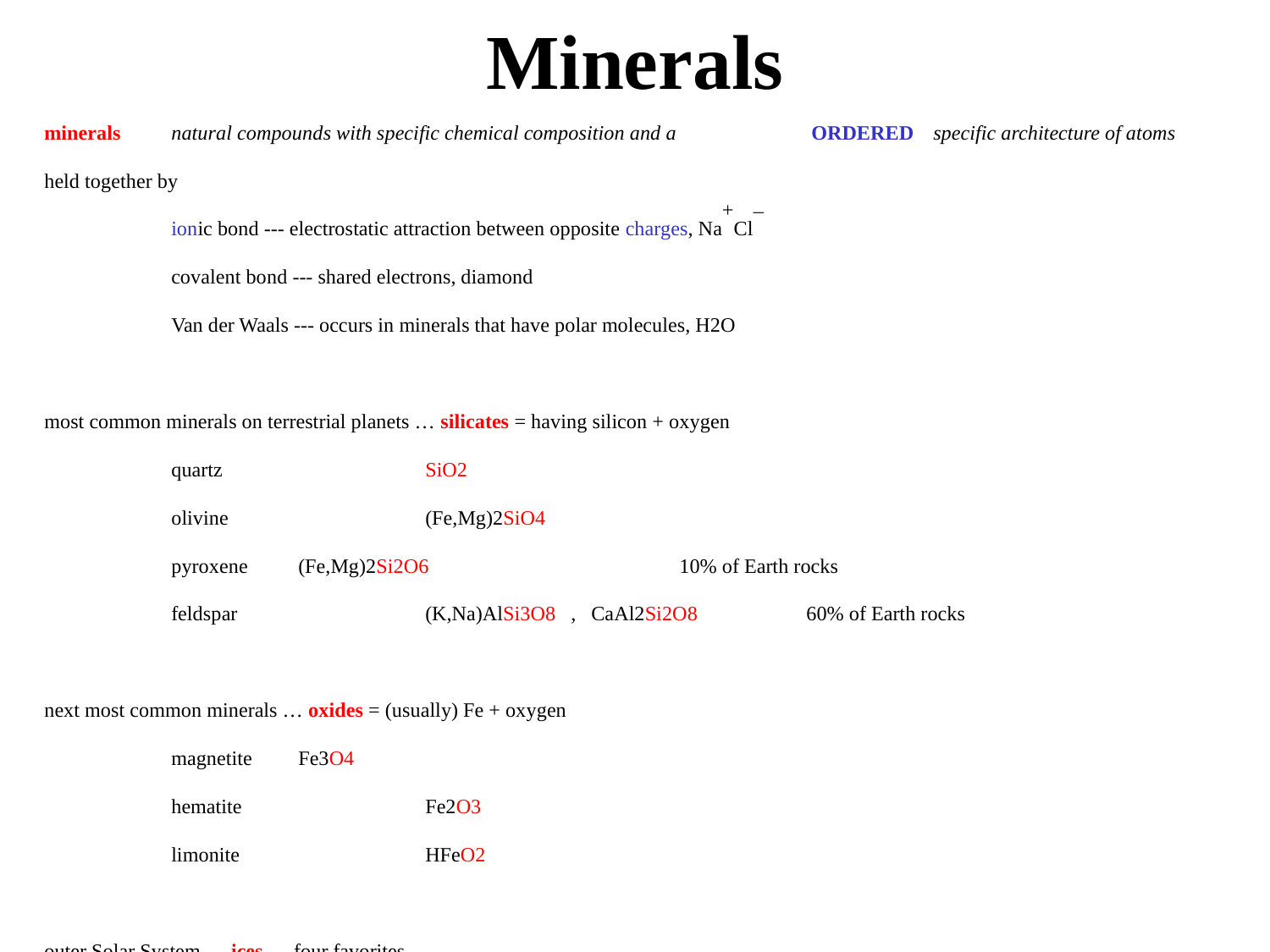

# Minerals
minerals	natural compounds with specific chemical composition and a 	 ORDERED 	specific architecture of atoms
held together by
	ionic bond --- electrostatic attraction between opposite charges, Na+Cl¯
	covalent bond --- shared electrons, diamond
	Van der Waals --- occurs in minerals that have polar molecules, H2O

most common minerals on terrestrial planets … silicates = having silicon + oxygen
	quartz		SiO2
	olivine		(Fe,Mg)2SiO4
	pyroxene	(Fe,Mg)2Si2O6                                       	10% of Earth rocks
	feldspar		(K,Na)AlSi3O8   ,   CaAl2Si2O8 	60% of Earth rocks

next most common minerals … oxides = (usually) Fe + oxygen
	magnetite	Fe3O4
	hematite		Fe2O3
	limonite		HFeO2

outer Solar System … ices … four favorites …
	H2O, NH3, CH4 , CO2 … mixed versions = clathrates … comets have all